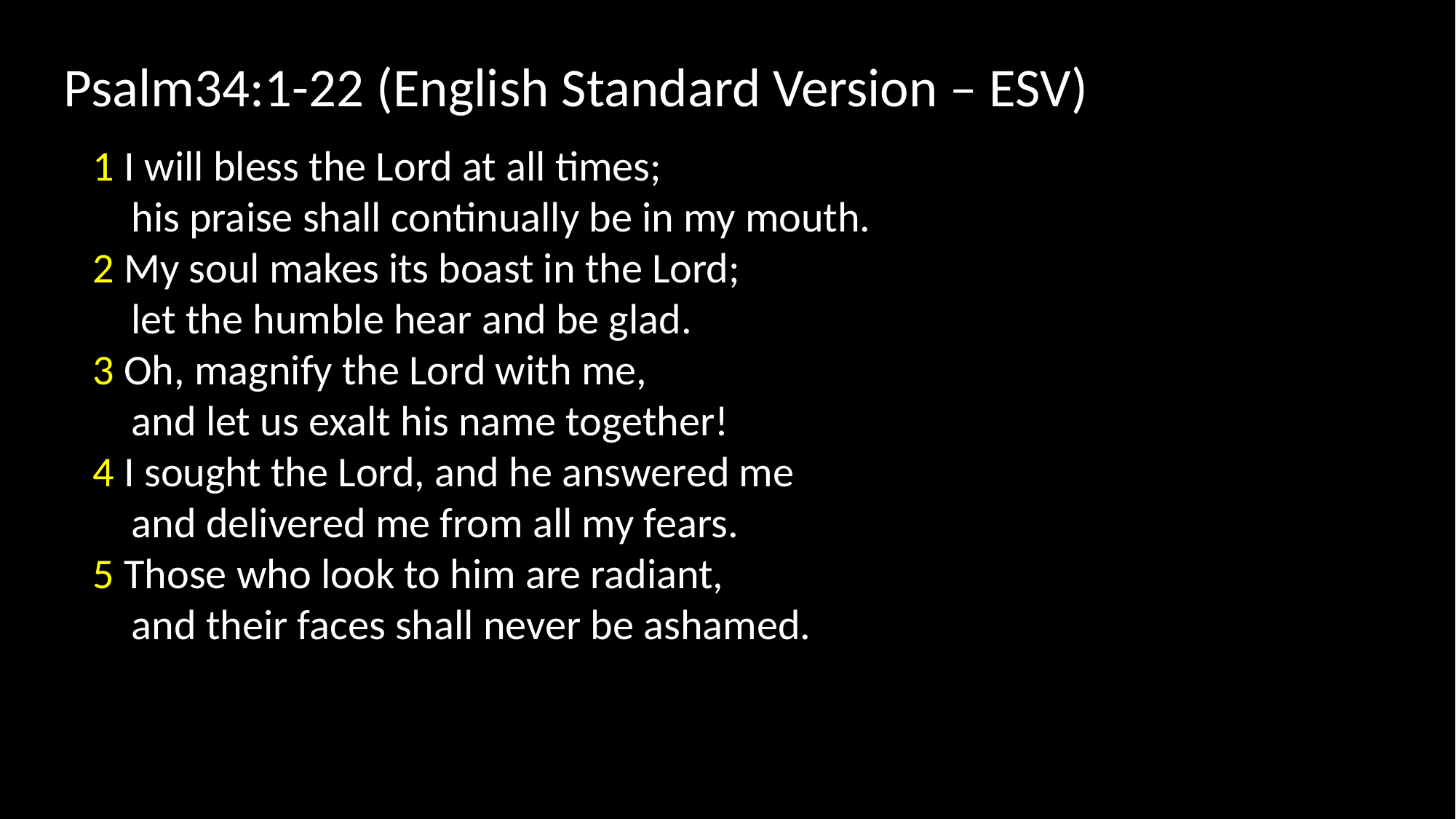

Psalm34:1-22 (English Standard Version – ESV)
1 I will bless the Lord at all times;
    his praise shall continually be in my mouth.
2 My soul makes its boast in the Lord;
    let the humble hear and be glad.
3 Oh, magnify the Lord with me,
    and let us exalt his name together!
4 I sought the Lord, and he answered me
    and delivered me from all my fears.
5 Those who look to him are radiant,
    and their faces shall never be ashamed.